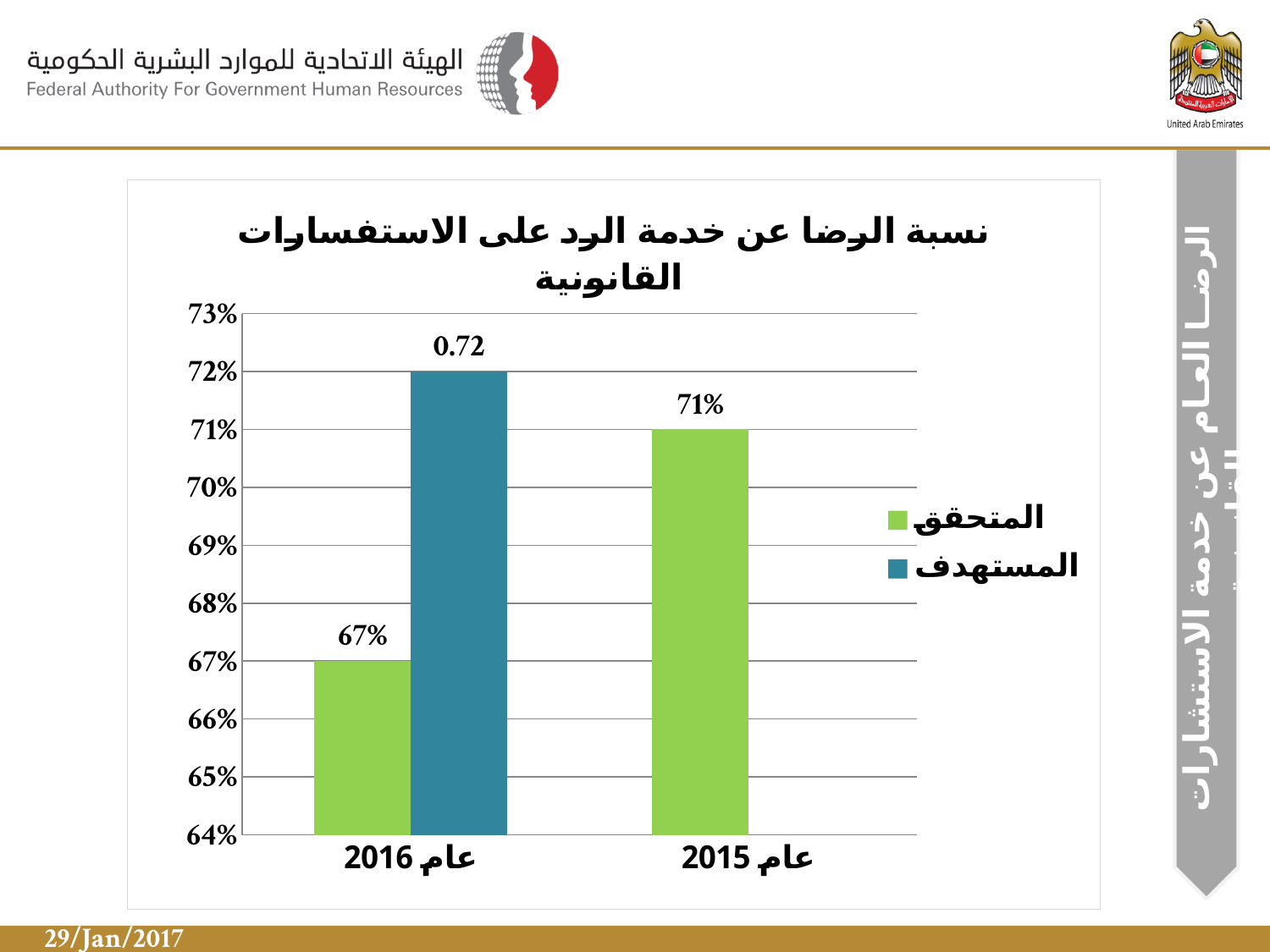

### Chart: نسبة الرضا عن خدمة الرد على الاستفسارات القانونية

| Category | المتحقق | المستهدف |
|---|---|---|
| عام 2016 | 0.67 | 0.72 |
| عام 2015 | 0.71 | None |
الرضــا العـام عن خدمة الاستشارات القانونية